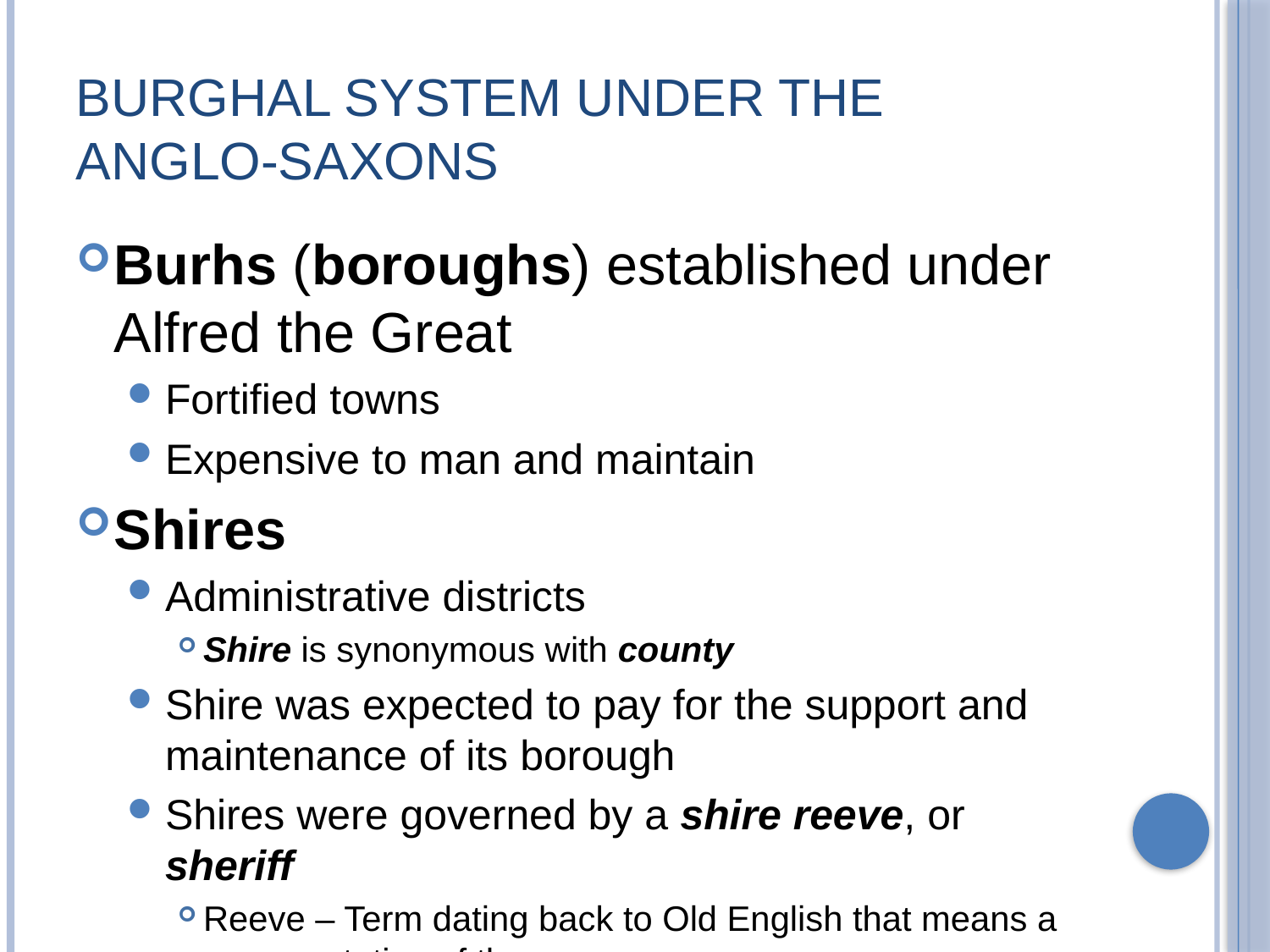

# Burghal System under the Anglo-Saxons
Burhs (boroughs) established under Alfred the Great
Fortified towns
Expensive to man and maintain
Shires
Administrative districts
Shire is synonymous with county
Shire was expected to pay for the support and maintenance of its borough
Shires were governed by a shire reeve, or sheriff
Reeve – Term dating back to Old English that means a representative of the crown